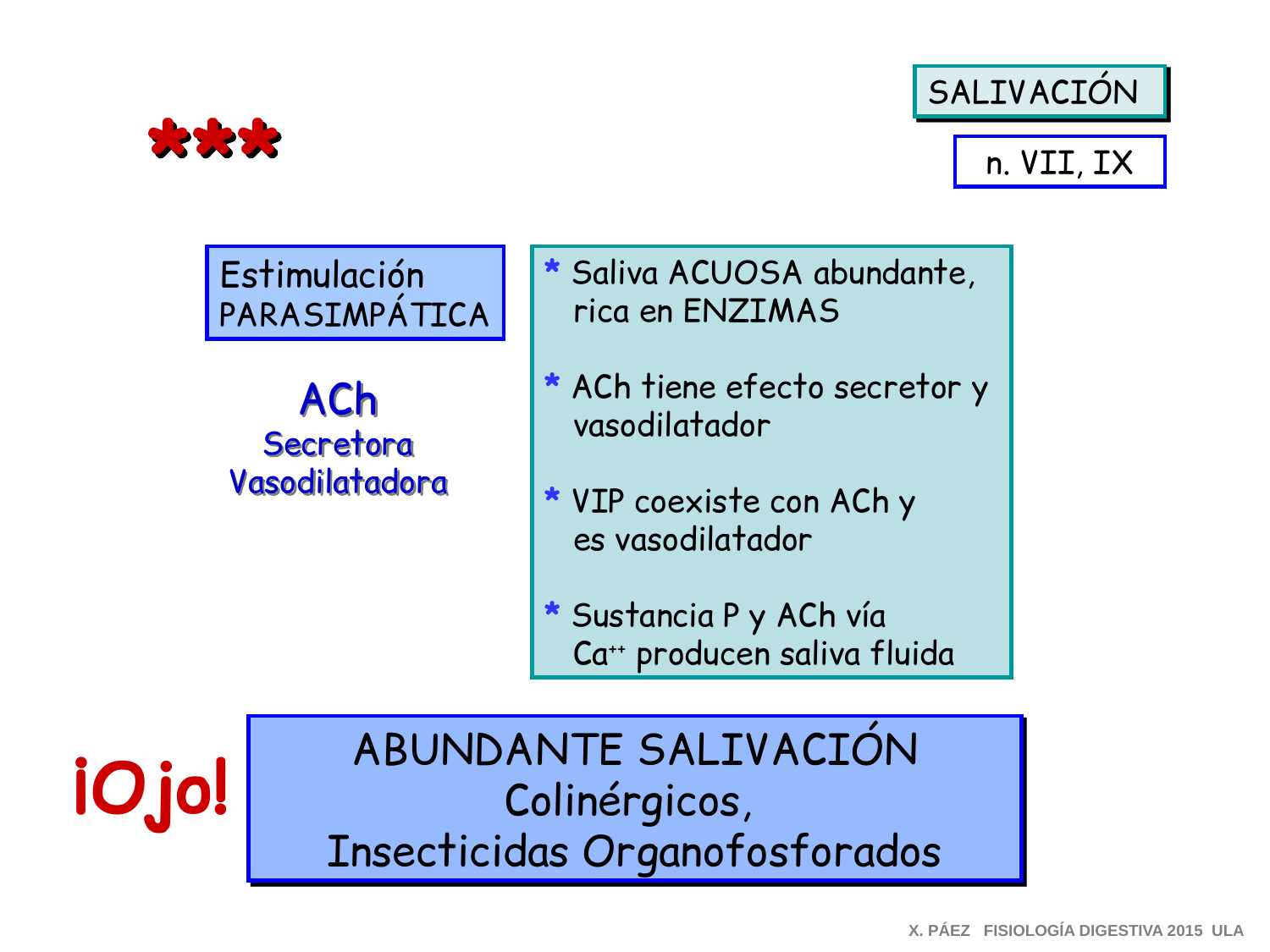

SALIVACIÓN
***
n. VII, IX
Estimulación
PARASIMPÁTICA
* Saliva ACUOSA abundante,
   rica en ENZIMAS

* ACh tiene efecto secretor y
   vasodilatador

* VIP coexiste con ACh y
   es vasodilatador

* Sustancia P y ACh vía
   Ca++ producen saliva fluida
ACh
Secretora
Vasodilatadora
ABUNDANTE SALIVACIÓN Colinérgicos,
Insecticidas Organofosforados
¡Ojo!
X. PÁEZ   FISIOLOGÍA DIGESTIVA 2015  ULA